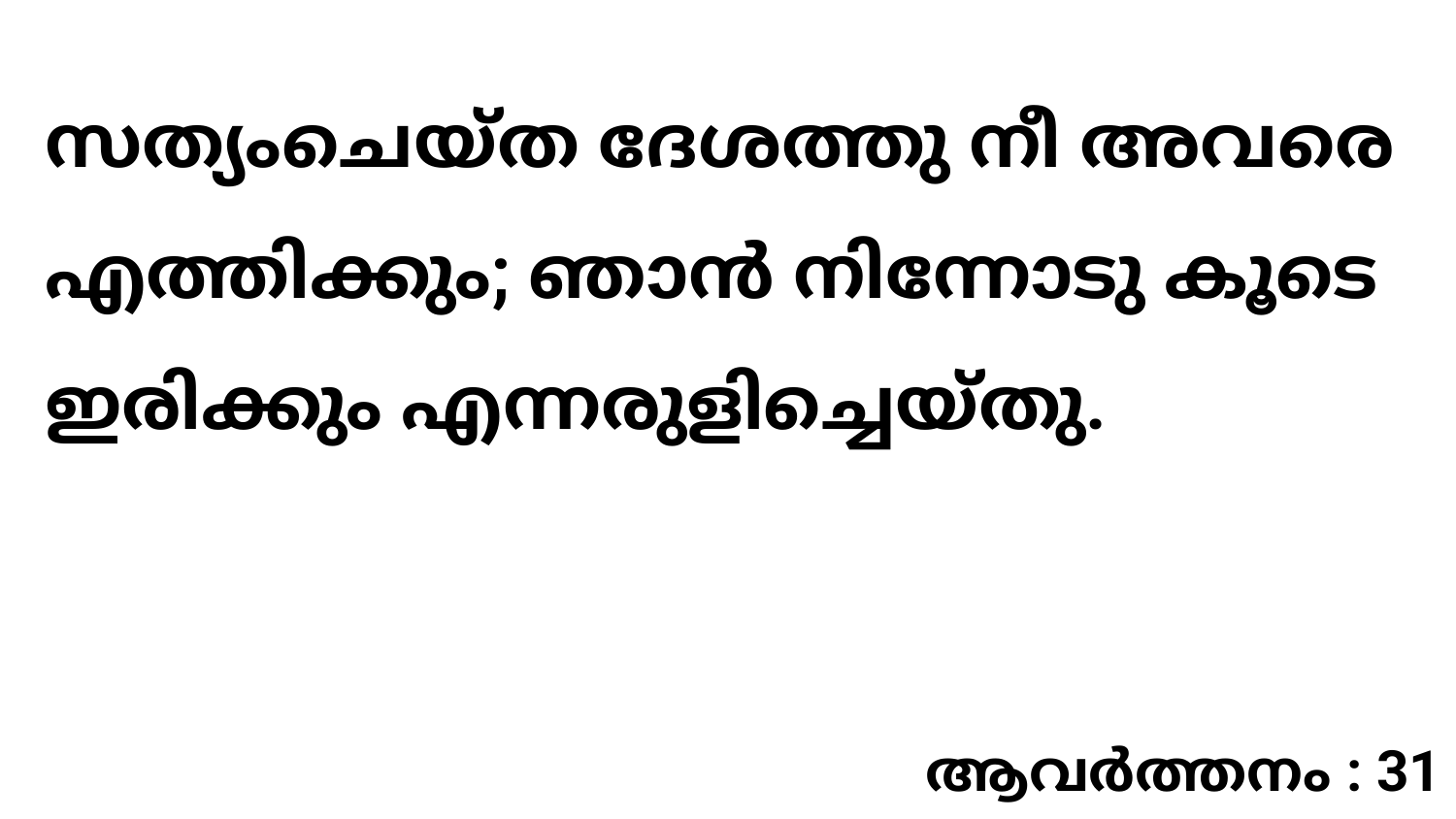

സത്യംചെയ്ത ദേശത്തു നീ അവരെ എത്തിക്കും; ഞാൻ നിന്നോടു കൂടെ ഇരിക്കും എന്നരുളിച്ചെയ്തു.
ആവർത്തനം : 31